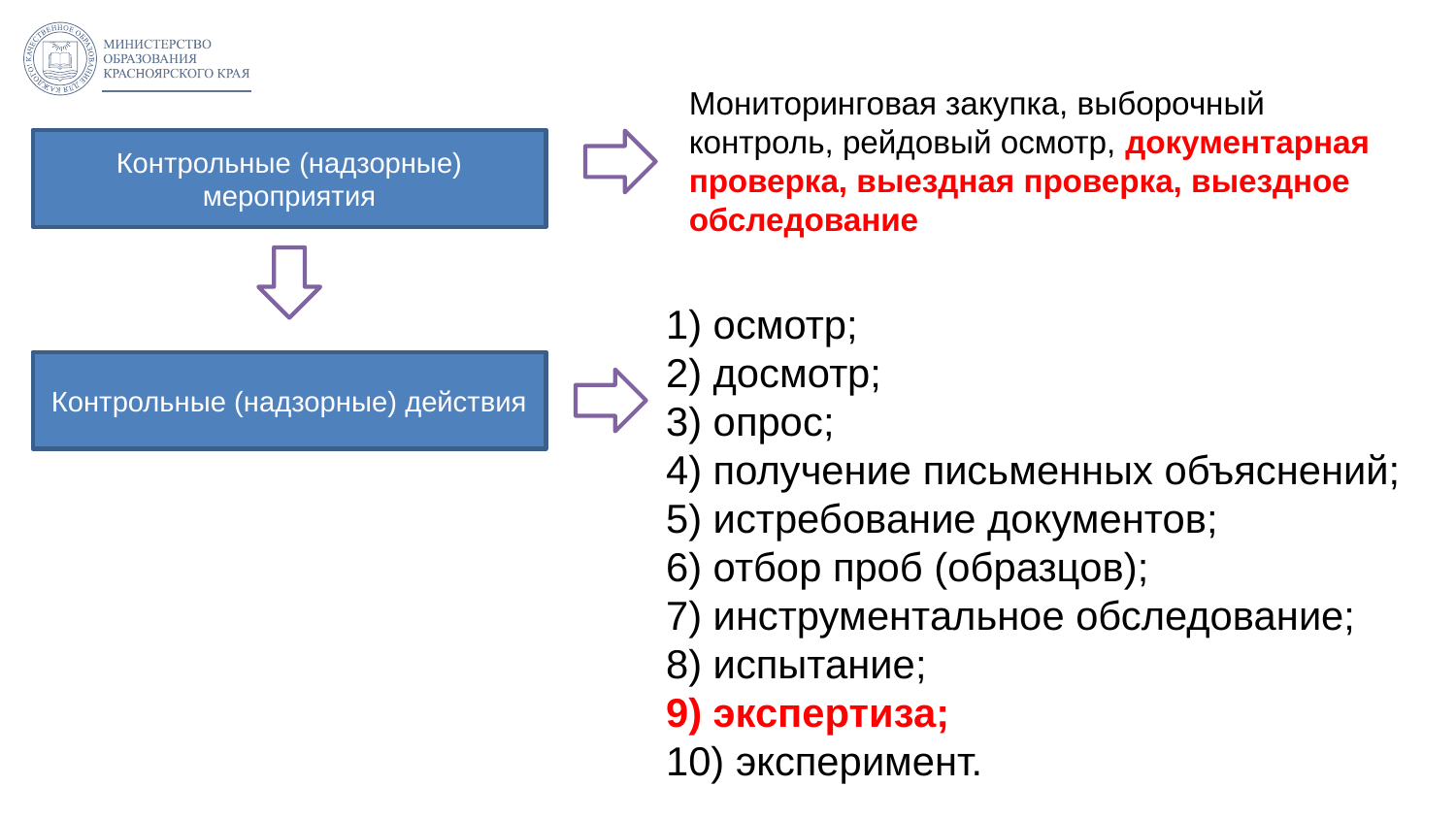

Мониторинговая закупка, выборочный контроль, рейдовый осмотр, документарная проверка, выездная проверка, выездное обследование

Контрольные (надзорные) мероприятия

1) осмотр;
2) досмотр;
3) опрос;
4) получение письменных объяснений;
5) истребование документов;
6) отбор проб (образцов);
7) инструментальное обследование;
8) испытание;
9) экспертиза;
10) эксперимент.
Контрольные (надзорные) действия

7